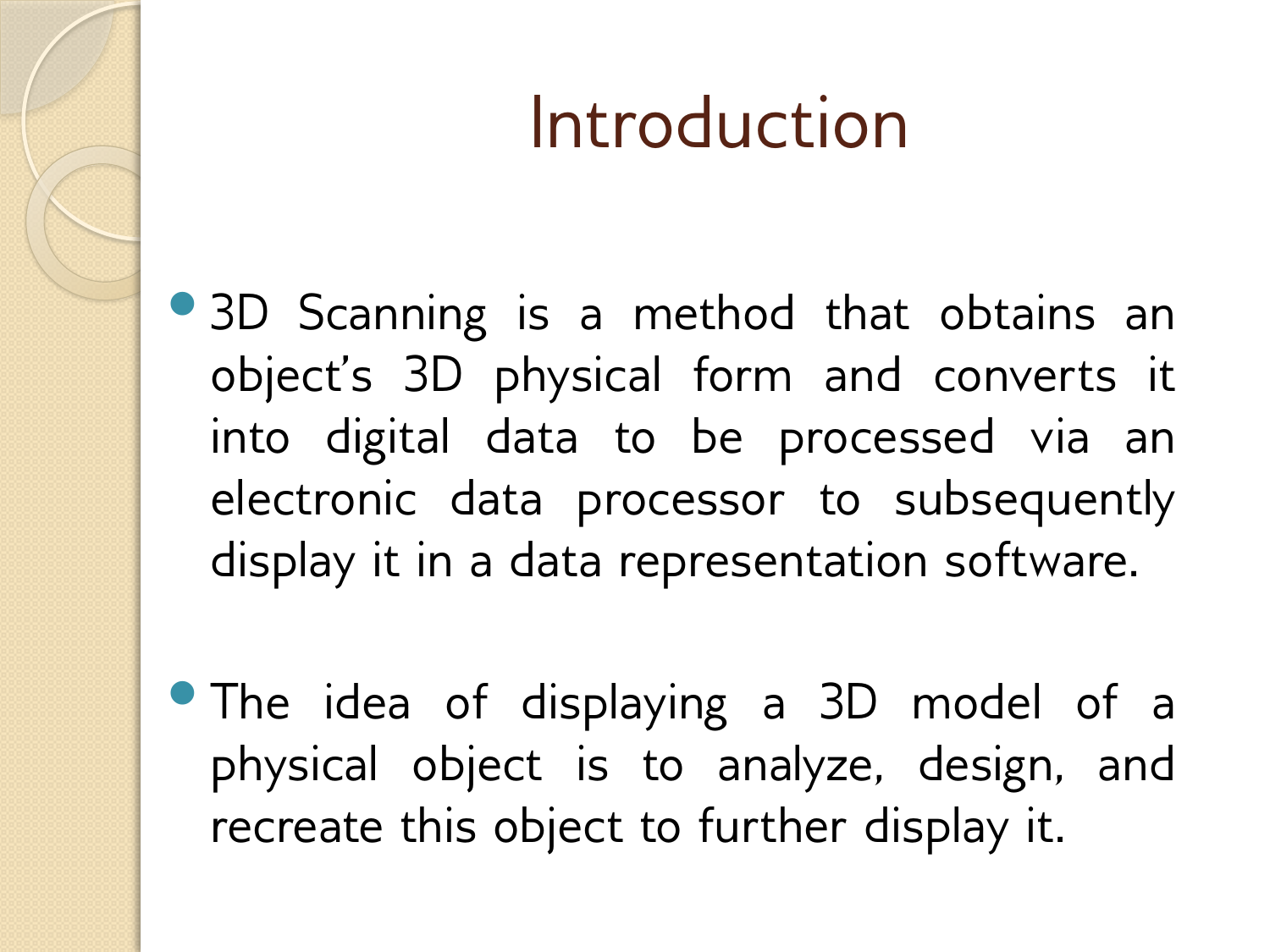

# Introduction

3D Scanning is a method that obtains an object’s 3D physical form and converts it into digital data to be processed via an electronic data processor to subsequently display it in a data representation software.

The idea of displaying a 3D model of a physical object is to analyze, design, and recreate this object to further display it.